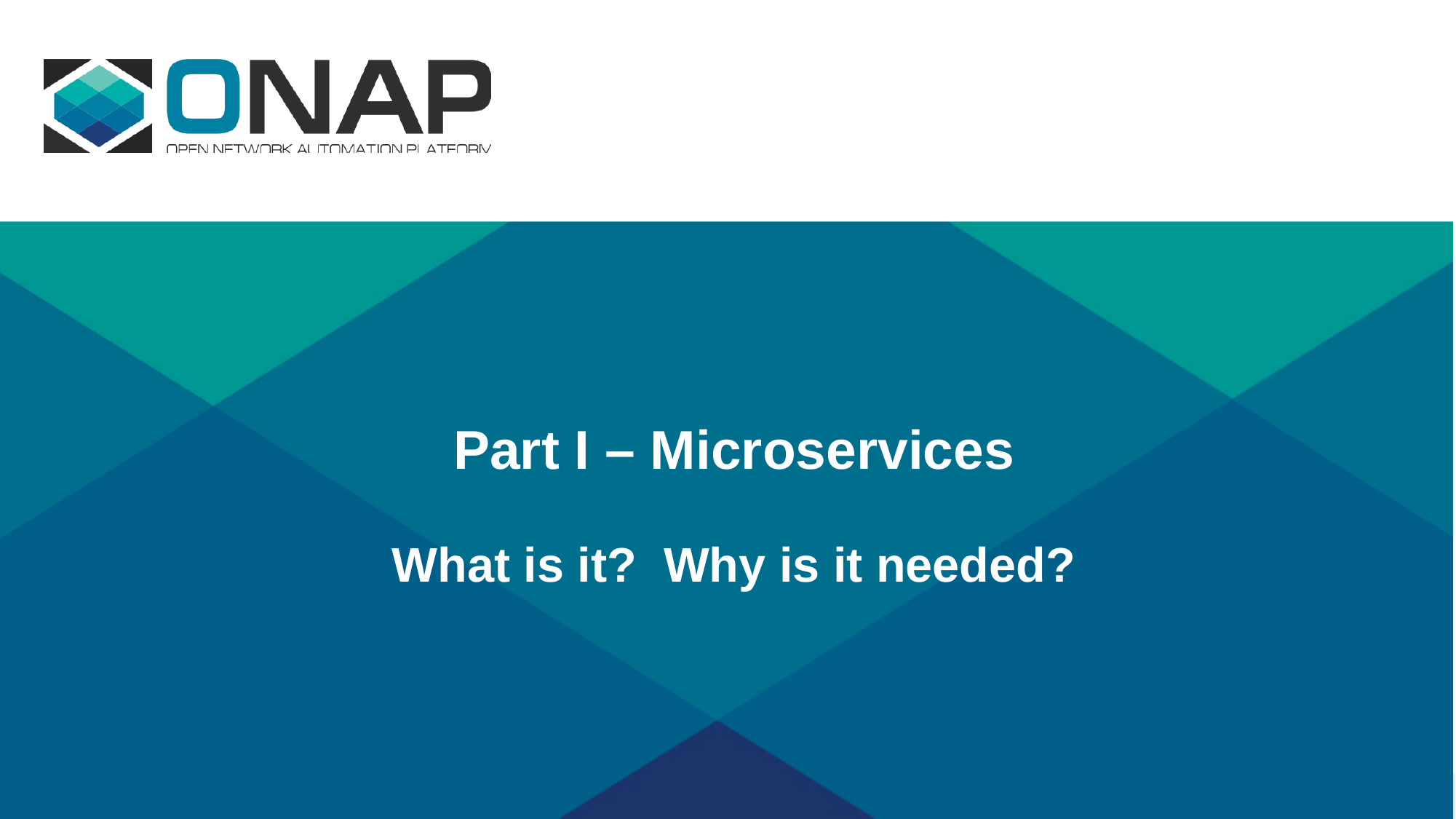

# Part I – Microservices What is it?  Why is it needed?